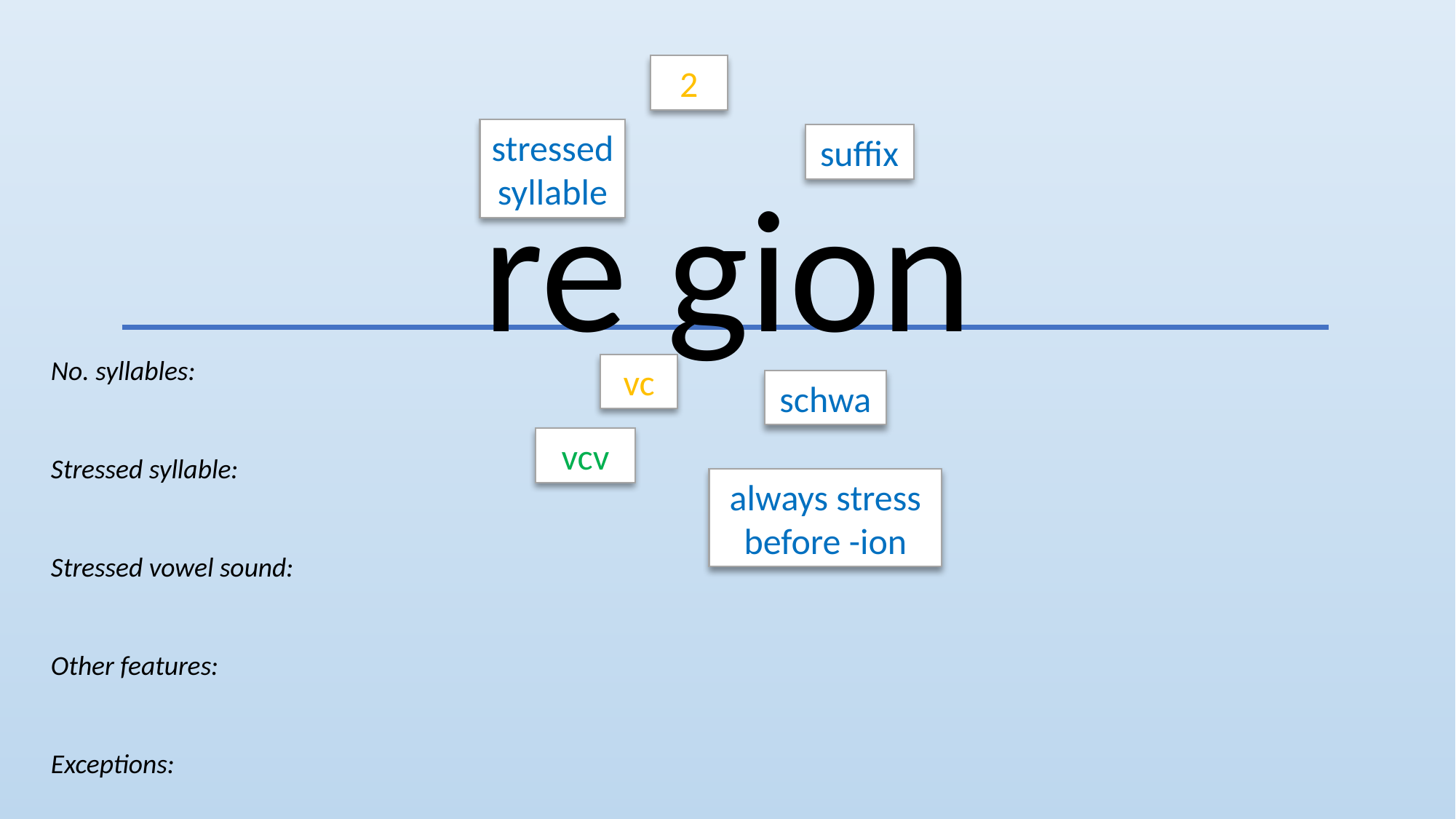

2
stressed
syllable
suffix
re gion
No. syllables:

Stressed syllable:

Stressed vowel sound:

Other features:

Exceptions:
vc
schwa
vcv
always stress before -ion